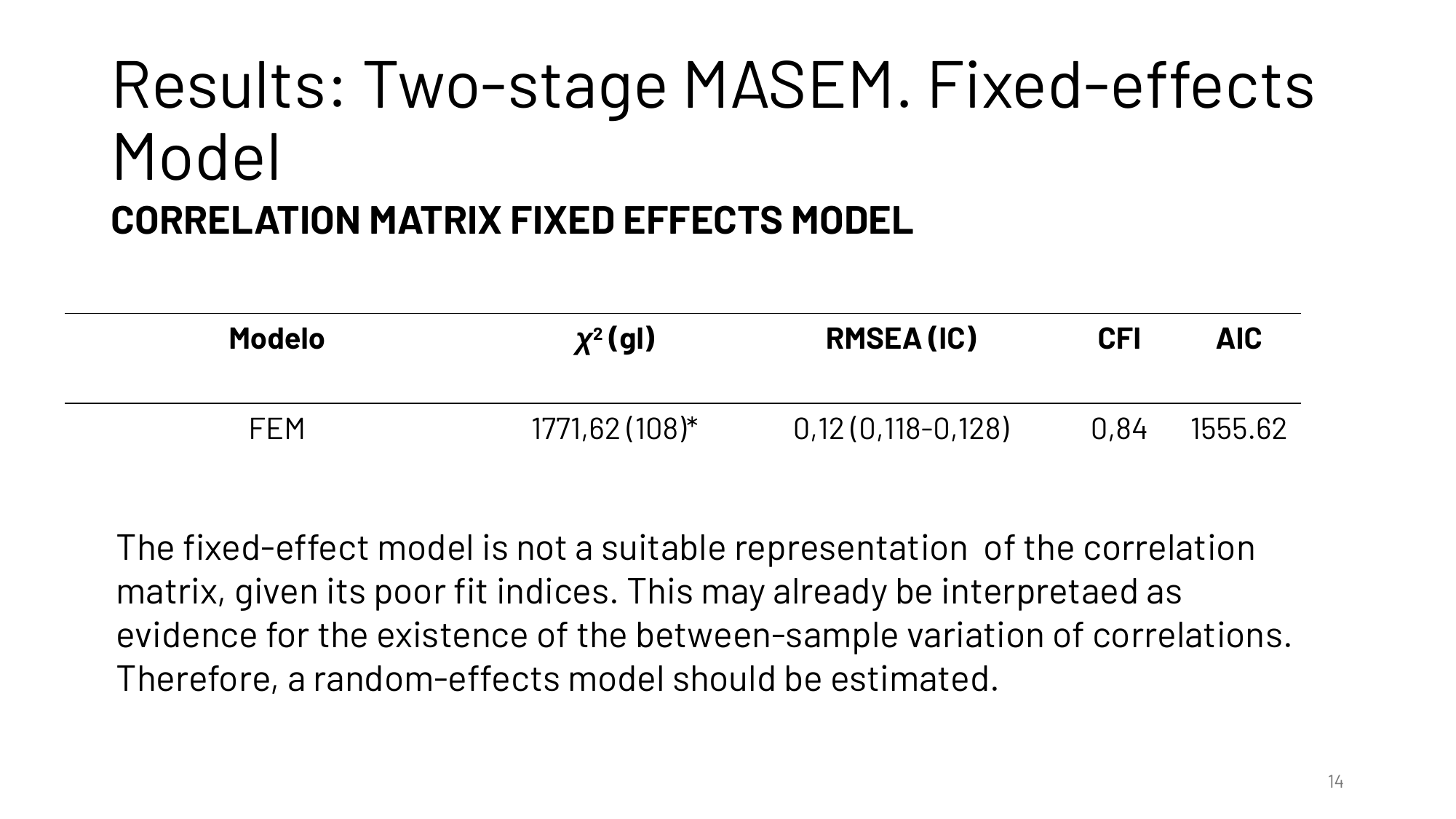

# Results: Two-stage MASEM. Fixed-effects Model
CORRELATION MATRIX FIXED EFFECTS MODEL

| Modelo | χ2 (gl) | RMSEA (IC) | CFI | AIC |
| --- | --- | --- | --- | --- |
| FEM | 1771,62 (108)\* | 0,12 (0,118-0,128) | 0,84 | 1555.62 |
The fixed-effect model is not a suitable representation  of the correlation matrix, given its poor fit indices. This may already be interpretaed as evidence for the existence of the between-sample variation of correlations. Therefore, a random-effects model should be estimated.
14